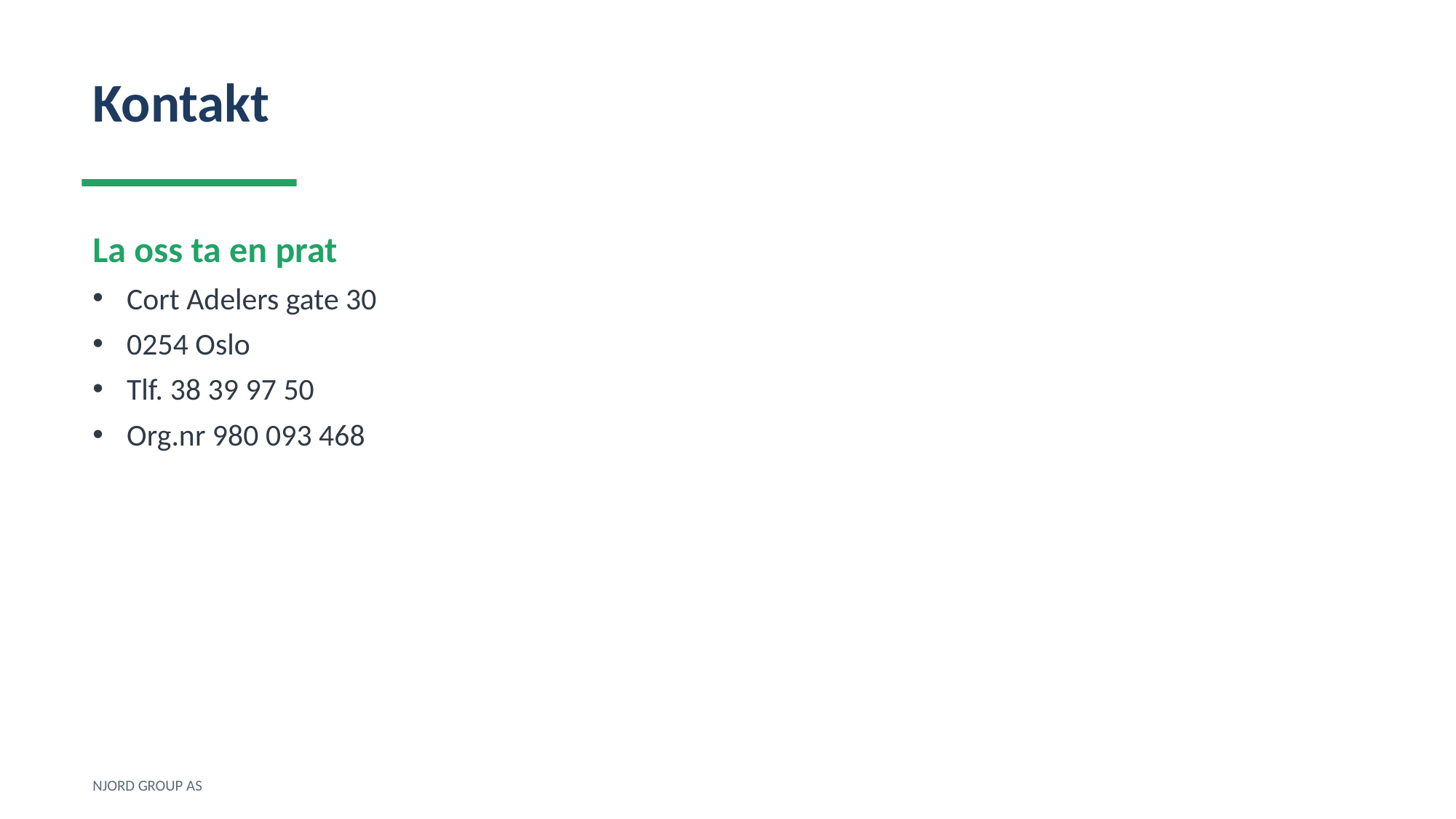

Kontakt

La oss ta en prat
Cort Adelers gate 30
0254 Oslo
Tlf. 38 39 97 50
Org.nr 980 093 468
NJORD GROUP AS